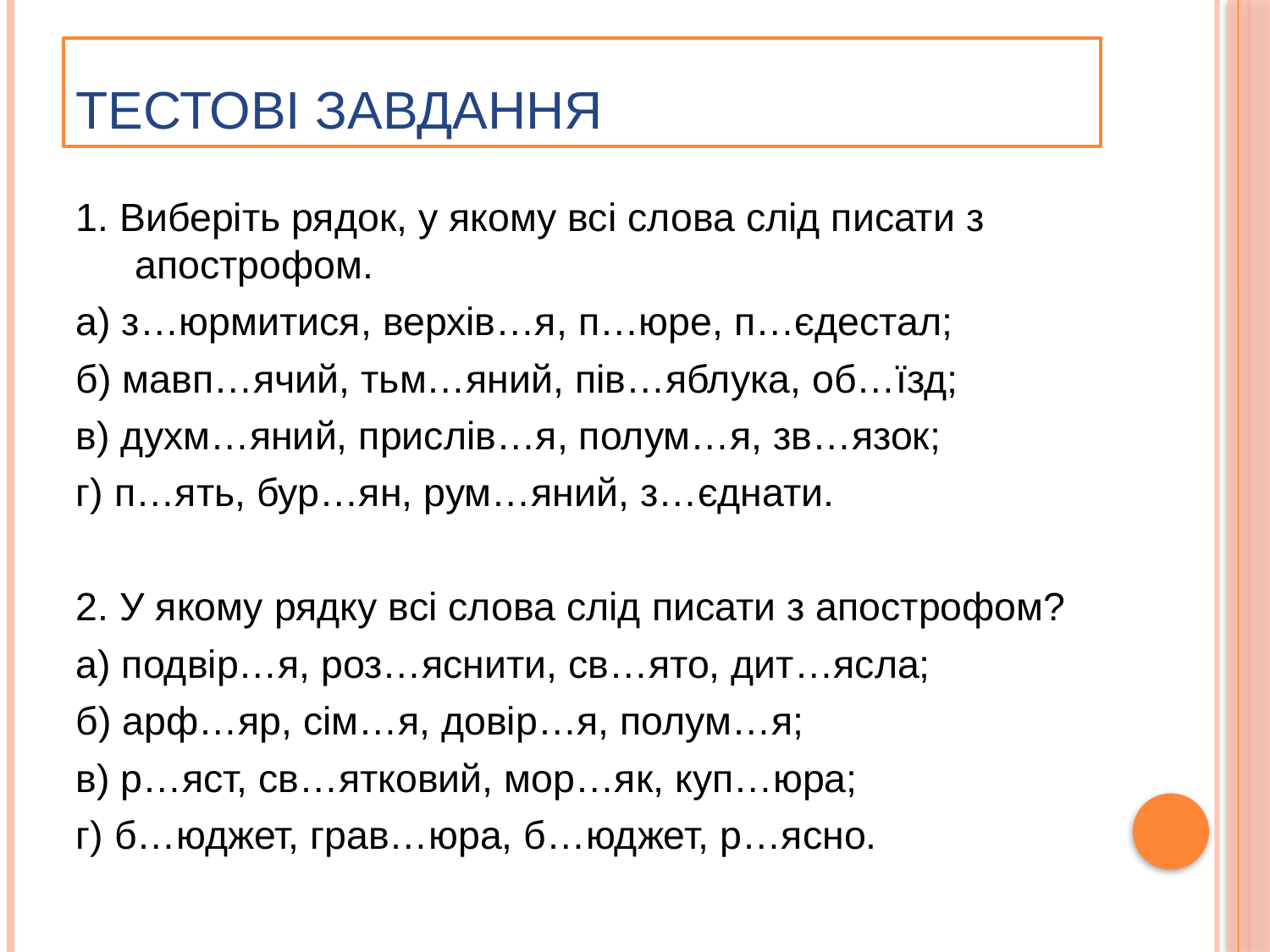

# Тестові завдання
1. Виберіть рядок, у якому всі слова слід писати з апострофом.
а) з…юрмитися, верхів…я, п…юре, п…єдестал;
б) мавп…ячий, тьм…яний, пів…яблука, об…їзд;
в) духм…яний, прислів…я, полум…я, зв…язок;
г) п…ять, бур…ян, рум…яний, з…єднати.

2. У якому рядку всі слова слід писати з апострофом?
а) подвір…я, роз…яснити, св…ято, дит…ясла;
б) арф…яр, сім…я, довір…я, полум…я;
в) р…яст, св…ятковий, мор…як, куп…юра;
г) б…юджет, грав…юра, б…юджет, р…ясно.